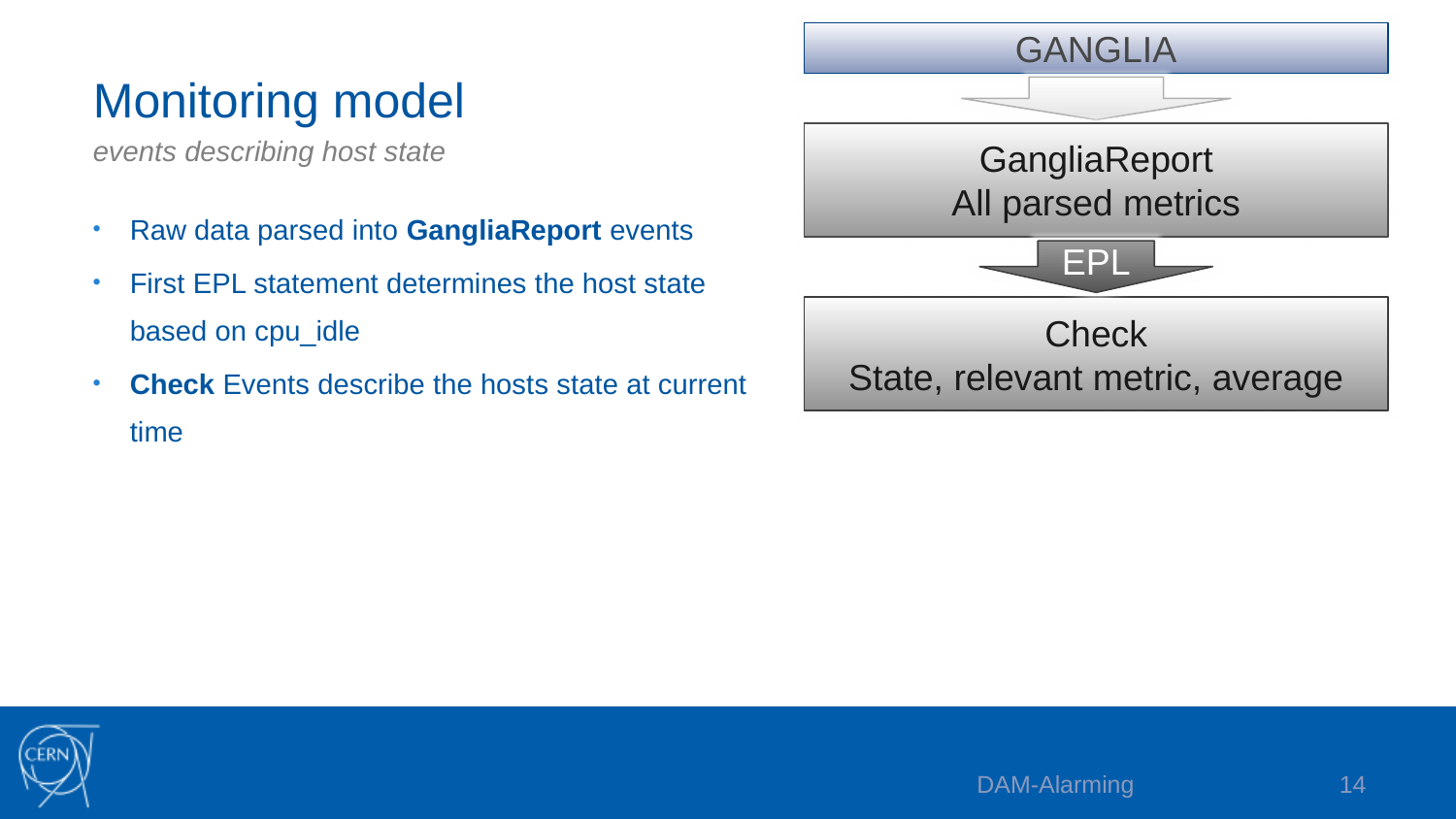

GANGLIA
Monitoring model
events describing host state

GangliaReport
All parsed metrics
Raw data parsed into GangliaReport events
First EPL statement determines the host state
based on cpu_idle
Check Events describe the hosts state at current time

EPL
Check
State, relevant metric, average
DAM-Alarming
14